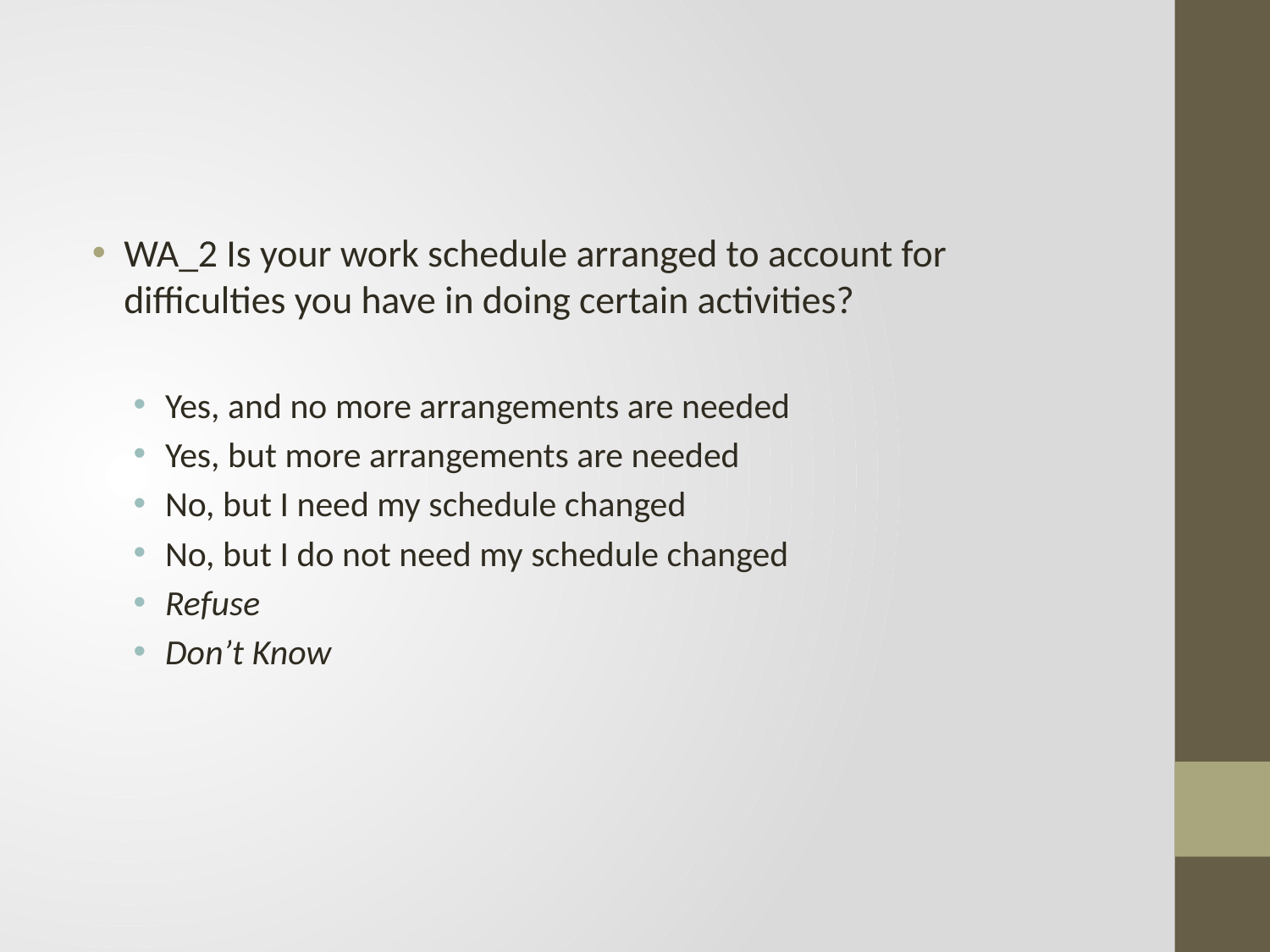

WA_2 Is your work schedule arranged to account for difficulties you have in doing certain activities?

Yes, and no more arrangements are needed
Yes, but more arrangements are needed
No, but I need my schedule changed
No, but I do not need my schedule changed
Refuse
Don’t Know